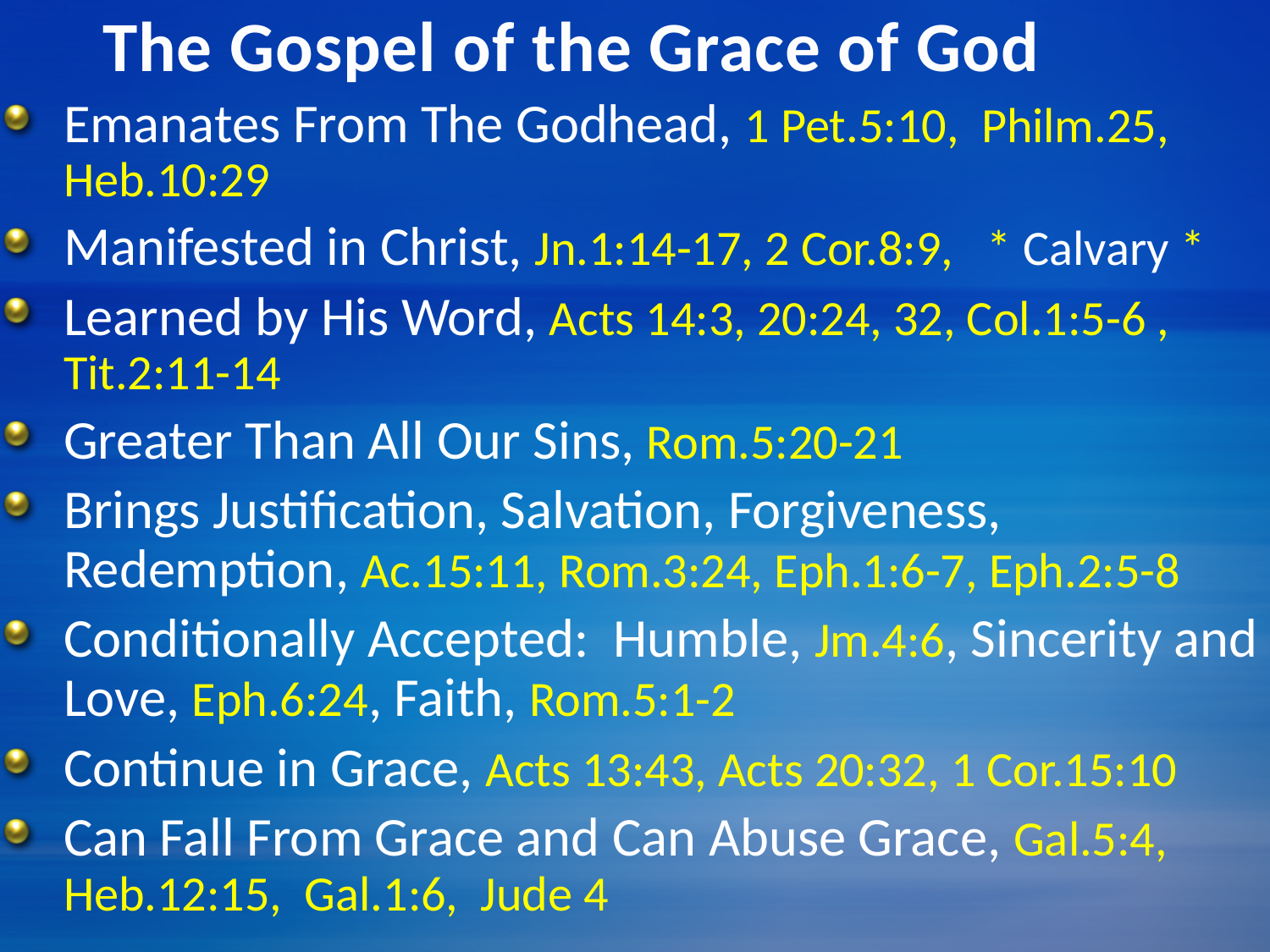

# The Gospel of the Grace of God
Emanates From The Godhead, 1 Pet.5:10,  Philm.25, Heb.10:29
Manifested in Christ, Jn.1:14-17, 2 Cor.8:9,   * Calvary *
Learned by His Word, Acts 14:3, 20:24, 32, Col.1:5-6 , Tit.2:11-14
Greater Than All Our Sins, Rom.5:20-21
Brings Justification, Salvation, Forgiveness, Redemption, Ac.15:11, Rom.3:24, Eph.1:6-7, Eph.2:5-8
Conditionally Accepted:  Humble, Jm.4:6, Sincerity and Love, Eph.6:24, Faith, Rom.5:1-2
Continue in Grace, Acts 13:43, Acts 20:32, 1 Cor.15:10
Can Fall From Grace and Can Abuse Grace, Gal.5:4, Heb.12:15,  Gal.1:6,  Jude 4